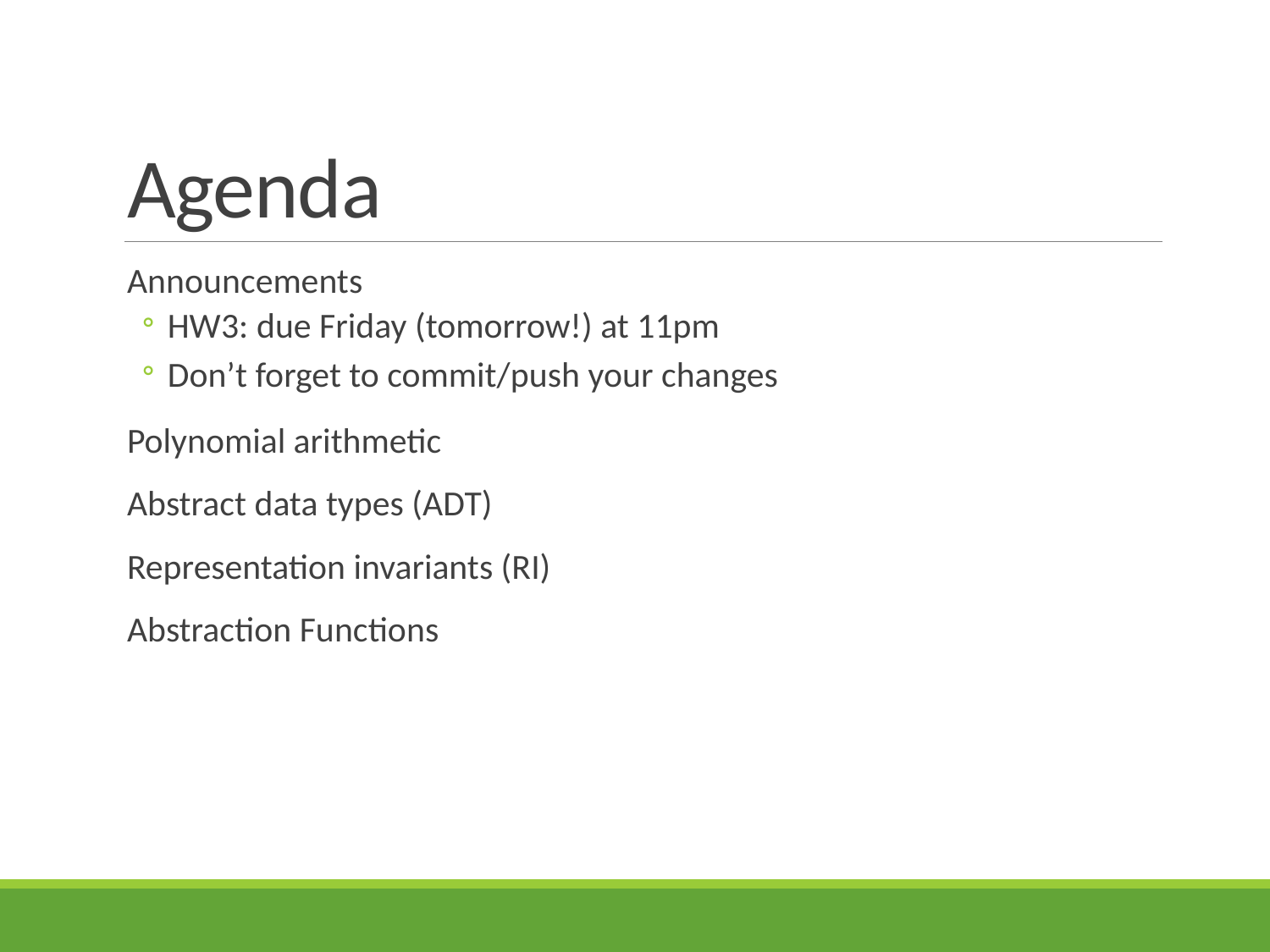

# Agenda
Announcements
HW3: due Friday (tomorrow!) at 11pm
Don’t forget to commit/push your changes
Polynomial arithmetic
Abstract data types (ADT)
Representation invariants (RI)
Abstraction Functions